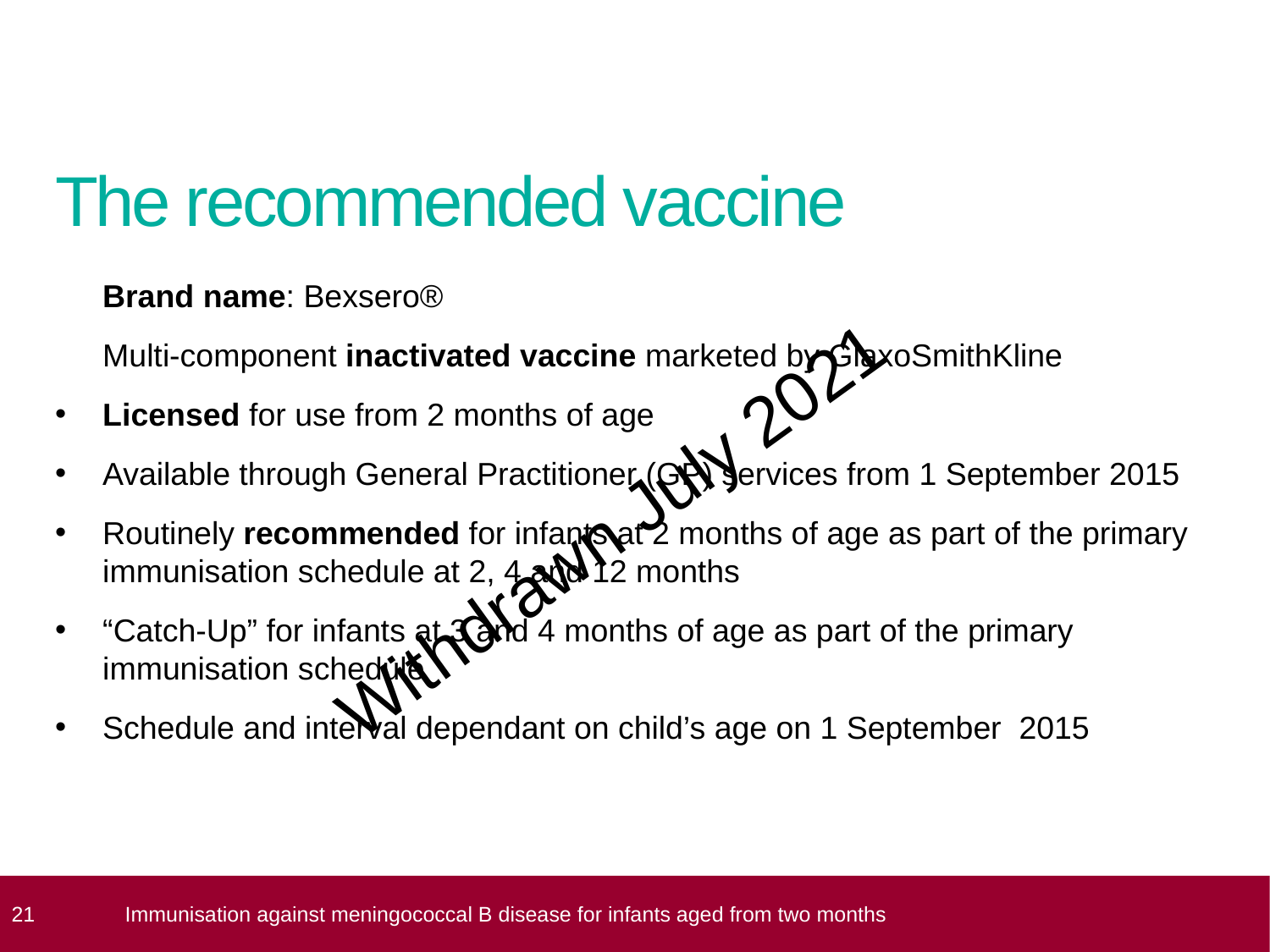

# The recommended vaccine
	Brand name: Bexsero®
	Multi-component inactivated vaccine marketed by GlaxoSmithKline
Licensed for use from 2 months of age
Available through General Practitioner (GP) services from 1 September 2015
Routinely recommended for infants at 2 months of age as part of the primary immunisation schedule at 2, 4 and 12 months
“Catch-Up” for infants at 3 and 4 months of age as part of the primary immunisation schedule
Schedule and interval dependant on child’s age on 1 September  2015

  21
Immunisation against meningococcal B disease for infants aged from two months